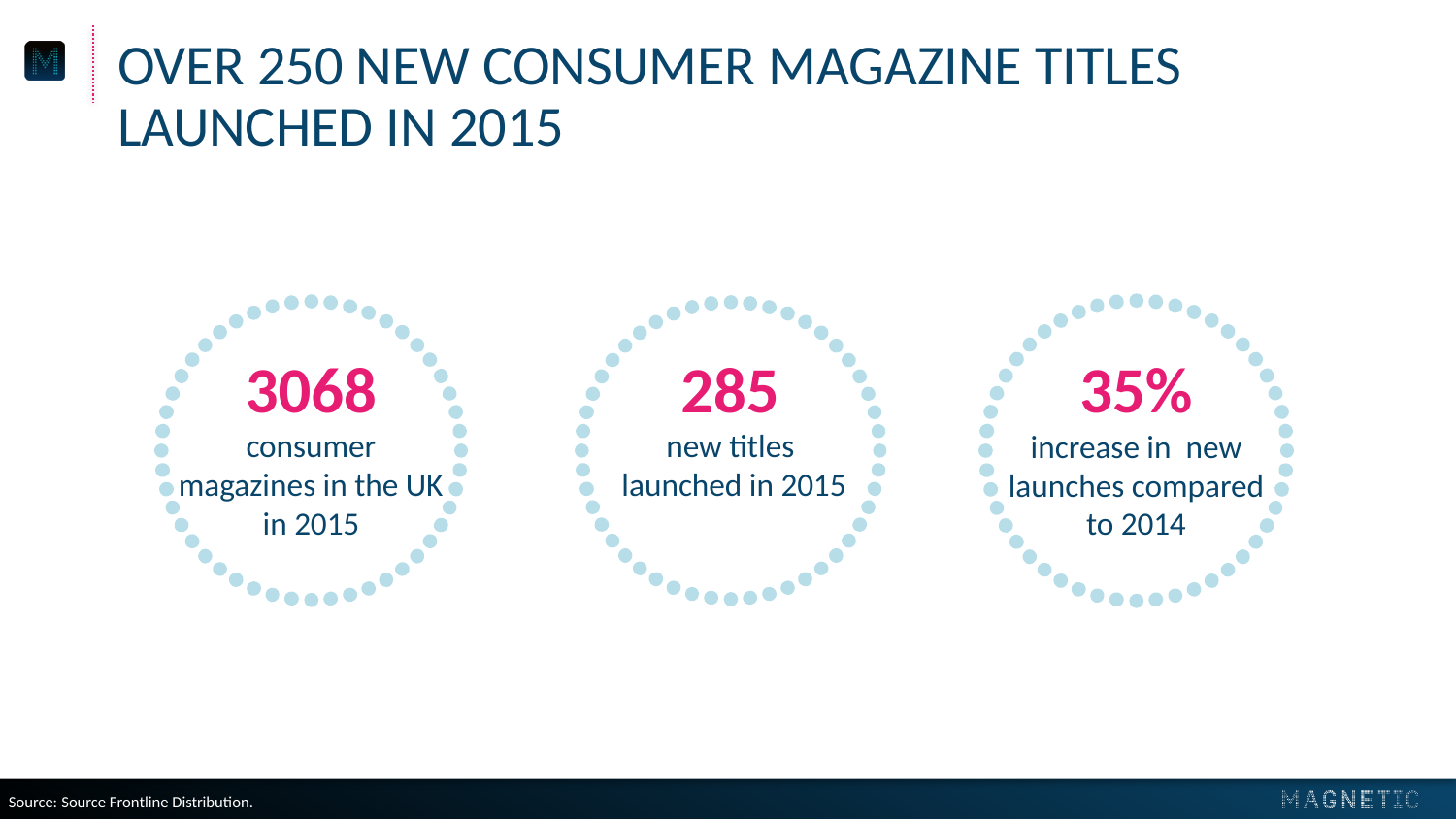

# OVER 250 new Consumer Magazine Titles Launched in 2015

3068
consumer magazines in the UK in 2015

285
new titles
launched in 2015
35%
increase in  new launches compared to 2014
Source: Source Frontline Distribution.